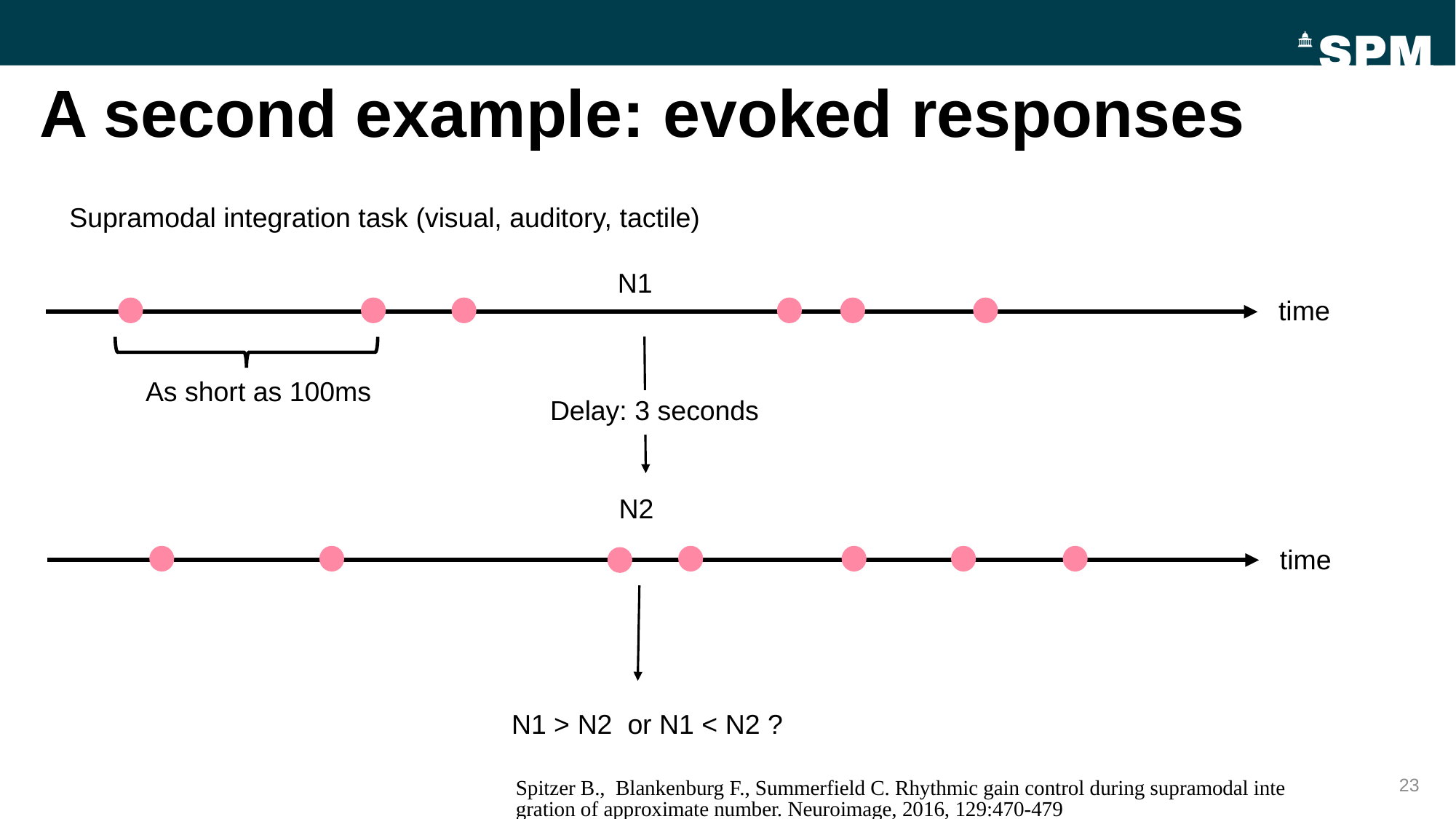

SPM

# A second example: evoked responses
Supramodal integration task (visual, auditory, tactile)

N1
time

As short as 100ms
Delay: 3 seconds

N2
time

N1 > N2  or N1 < N2 ?
Spitzer B.,  Blankenburg F., Summerfield C. Rhythmic gain control during supramodal integration of approximate number. Neuroimage, 2016, 129:470-479​  ​
23